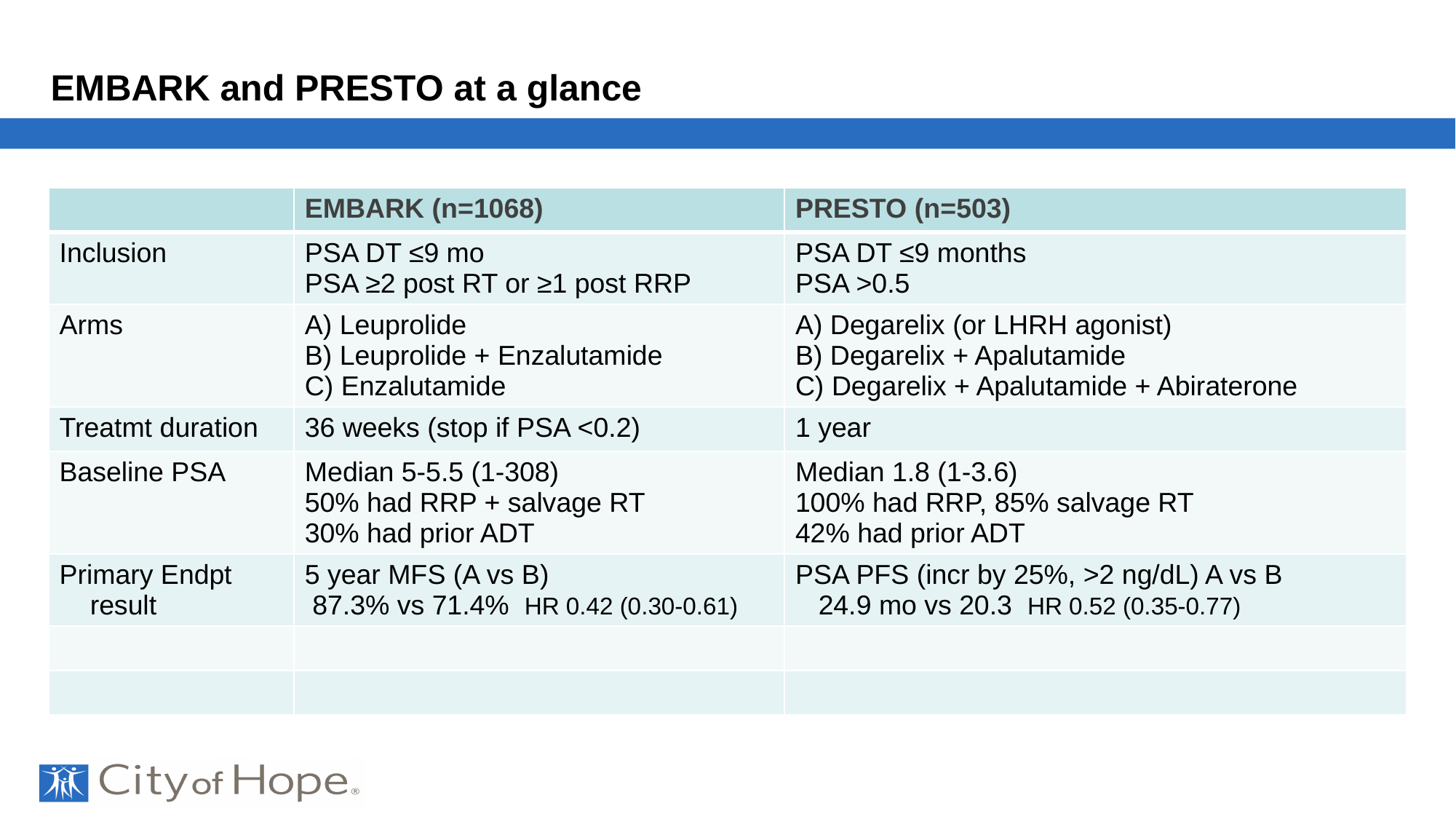

# EMBARK and PRESTO at a glance
|  | EMBARK (n=1068) | PRESTO (n=503) |
| --- | --- | --- |
| Inclusion | PSA DT ≤9 mo PSA ≥2 post RT or ≥1 post RRP | PSA DT ≤9 months PSA >0.5 |
| Arms | A) Leuprolide B) Leuprolide + Enzalutamide C) Enzalutamide | A) Degarelix (or LHRH agonist) B) Degarelix + Apalutamide C) Degarelix + Apalutamide + Abiraterone |
| Treatmt duration | 36 weeks (stop if PSA <0.2) | 1 year |
| Baseline PSA | Median 5-5.5 (1-308) 50% had RRP + salvage RT 30% had prior ADT | Median 1.8 (1-3.6) 100% had RRP, 85% salvage RT 42% had prior ADT |
| Primary Endpt result | 5 year MFS (A vs B) 87.3% vs 71.4% HR 0.42 (0.30-0.61) | PSA PFS (incr by 25%, >2 ng/dL) A vs B 24.9 mo vs 20.3 HR 0.52 (0.35-0.77) |
|  |  |  |
|  |  |  |